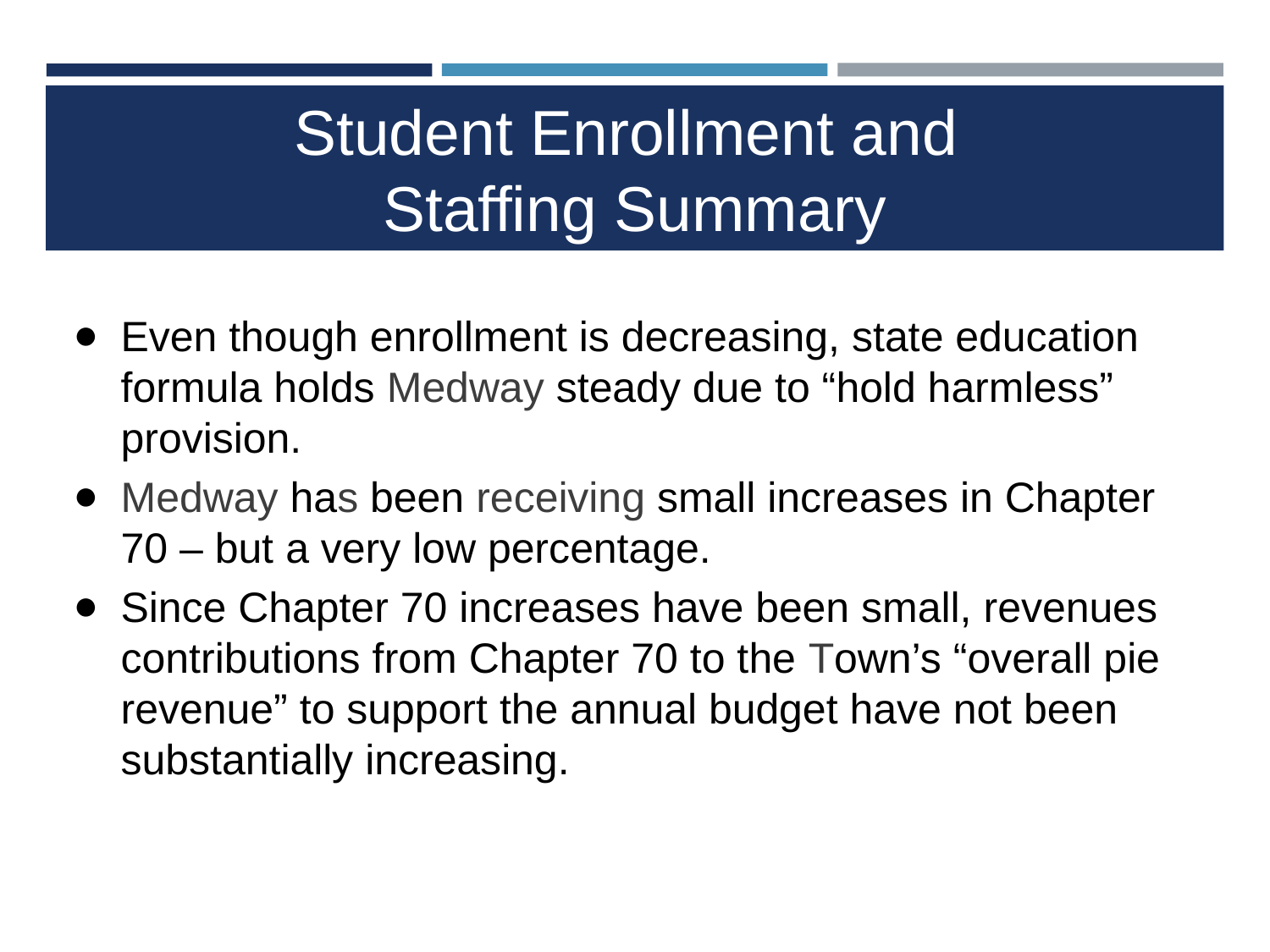

# Student Enrollment and
Staffing Summary
Even though enrollment is decreasing, state education formula holds Medway steady due to “hold harmless” provision.
Medway has been receiving small increases in Chapter 70 – but a very low percentage.
Since Chapter 70 increases have been small, revenues contributions from Chapter 70 to the Town’s “overall pie revenue” to support the annual budget have not been substantially increasing.